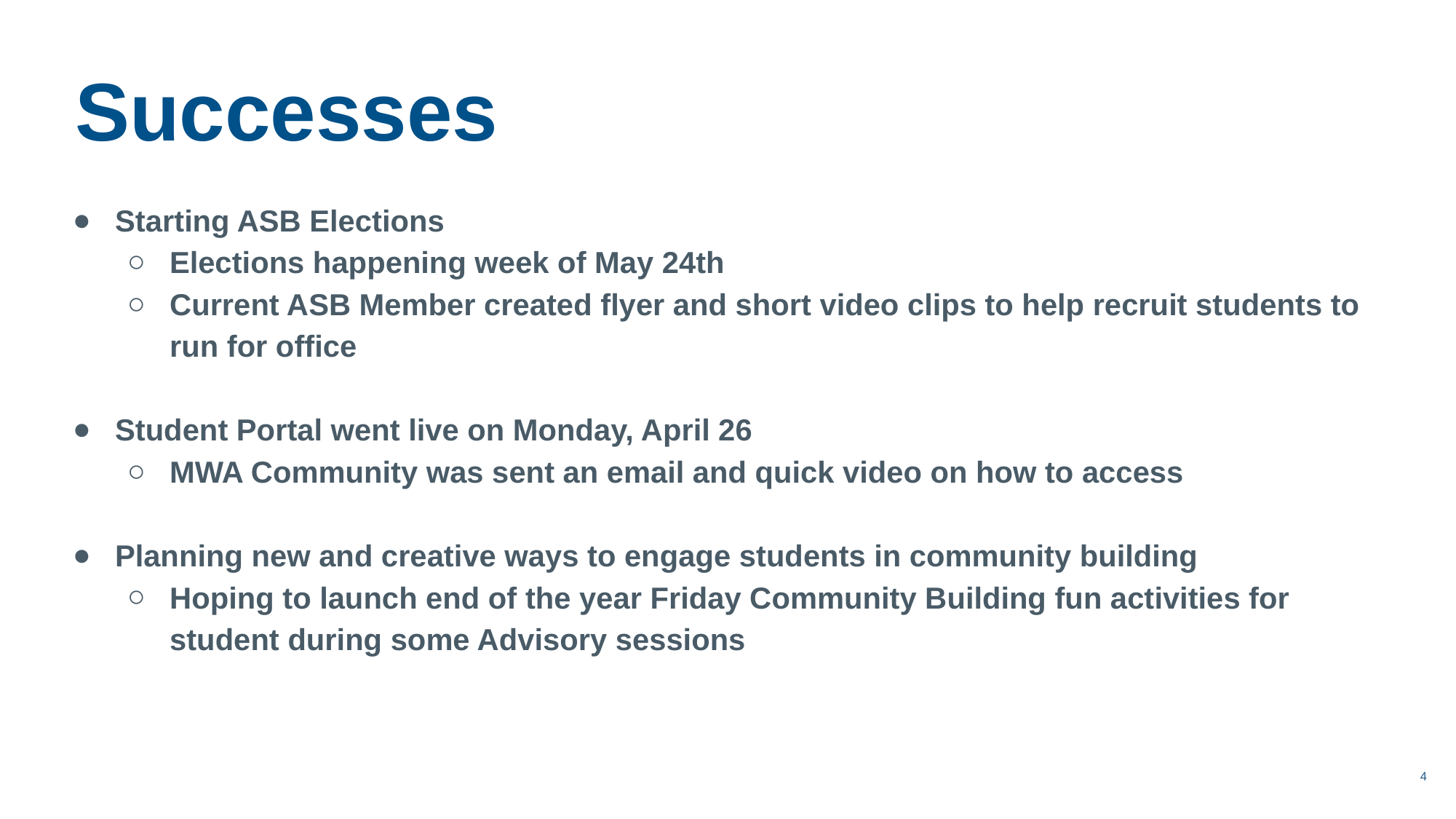

Successes
Starting ASB Elections
Elections happening week of May 24th
Current ASB Member created flyer and short video clips to help recruit students to run for office
Student Portal went live on Monday, April 26
MWA Community was sent an email and quick video on how to access
Planning new and creative ways to engage students in community building
Hoping to launch end of the year Friday Community Building fun activities for student during some Advisory sessions

4